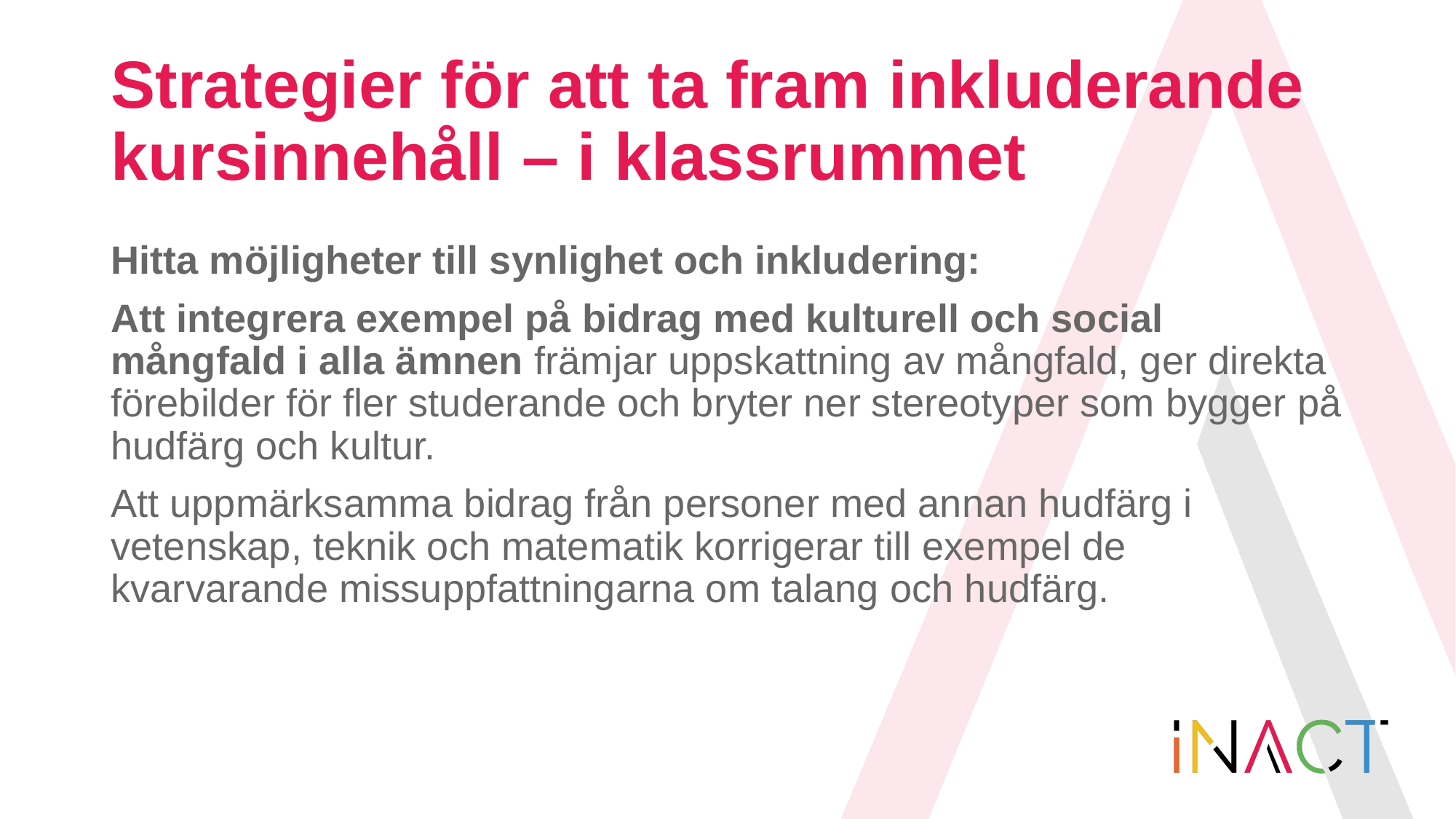

# Strategier för att ta fram inkluderande kursinnehåll – i klassrummet
Hitta möjligheter till synlighet och inkludering:
Att integrera exempel på bidrag med kulturell och social mångfald i alla ämnen främjar uppskattning av mångfald, ger direkta förebilder för fler studerande och bryter ner stereotyper som bygger på hudfärg och kultur.
Att uppmärksamma bidrag från personer med annan hudfärg i vetenskap, teknik och matematik korrigerar till exempel de kvarvarande missuppfattningarna om talang och hudfärg.